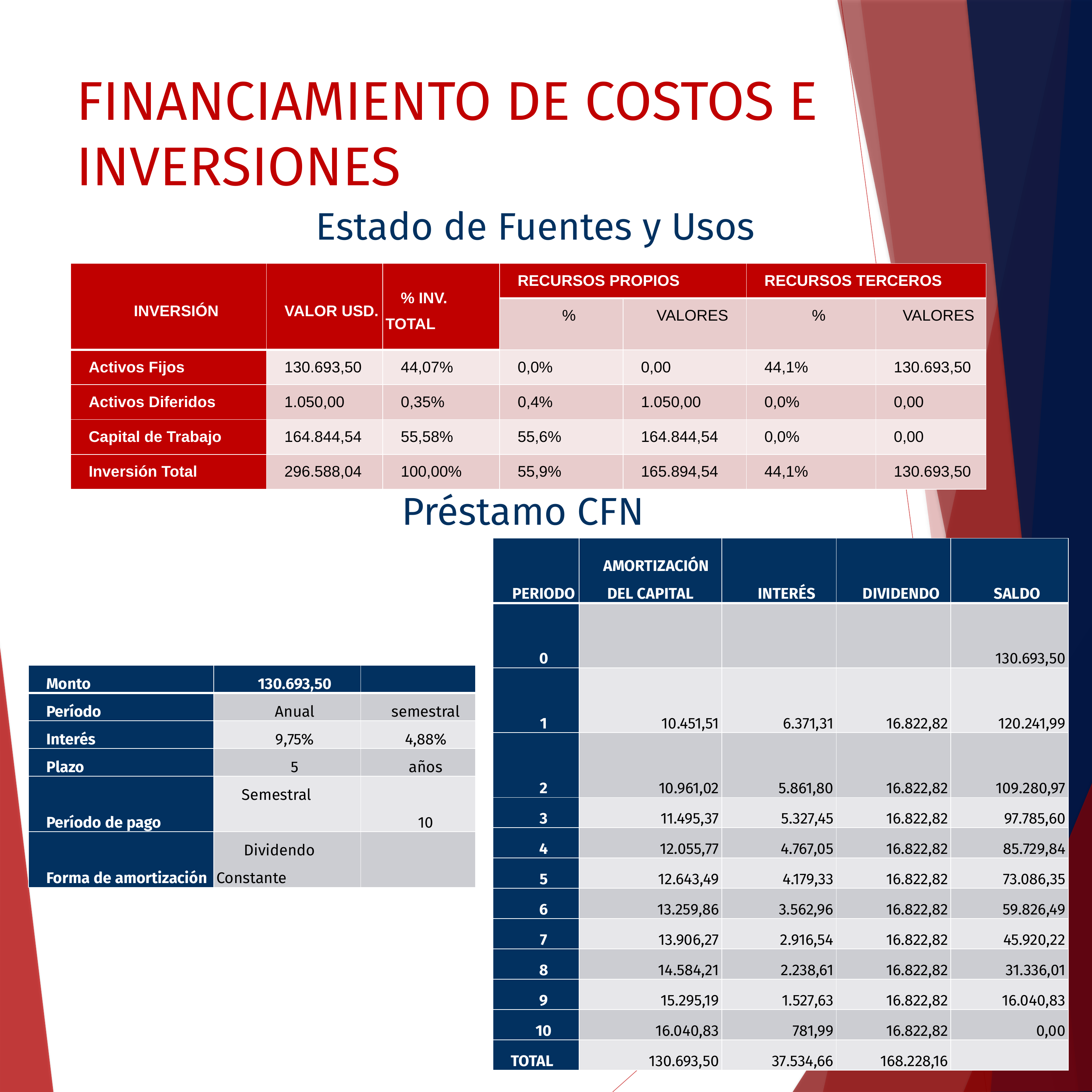

# FINANCIAMIENTO DE COSTOS E INVERSIONES
Estado de Fuentes y Usos
| INVERSIÓN | VALOR USD. | % INV. TOTAL | RECURSOS PROPIOS |  | RECURSOS TERCEROS |  |
| --- | --- | --- | --- | --- | --- | --- |
|  |  |  | % | VALORES | % | VALORES |
| Activos Fijos | 130.693,50 | 44,07% | 0,0% | 0,00 | 44,1% | 130.693,50 |
| Activos Diferidos | 1.050,00 | 0,35% | 0,4% | 1.050,00 | 0,0% | 0,00 |
| Capital de Trabajo | 164.844,54 | 55,58% | 55,6% | 164.844,54 | 0,0% | 0,00 |
| Inversión Total | 296.588,04 | 100,00% | 55,9% | 165.894,54 | 44,1% | 130.693,50 |
Préstamo CFN
| PERIODO | AMORTIZACIÓN DEL CAPITAL | INTERÉS | DIVIDENDO | SALDO |
| --- | --- | --- | --- | --- |
| 0 |  |  |  | 130.693,50 |
| 1 | 10.451,51 | 6.371,31 | 16.822,82 | 120.241,99 |
| 2 | 10.961,02 | 5.861,80 | 16.822,82 | 109.280,97 |
| 3 | 11.495,37 | 5.327,45 | 16.822,82 | 97.785,60 |
| 4 | 12.055,77 | 4.767,05 | 16.822,82 | 85.729,84 |
| 5 | 12.643,49 | 4.179,33 | 16.822,82 | 73.086,35 |
| 6 | 13.259,86 | 3.562,96 | 16.822,82 | 59.826,49 |
| 7 | 13.906,27 | 2.916,54 | 16.822,82 | 45.920,22 |
| 8 | 14.584,21 | 2.238,61 | 16.822,82 | 31.336,01 |
| 9 | 15.295,19 | 1.527,63 | 16.822,82 | 16.040,83 |
| 10 | 16.040,83 | 781,99 | 16.822,82 | 0,00 |
| TOTAL | 130.693,50 | 37.534,66 | 168.228,16 |  |
| Monto | 130.693,50 |  |
| --- | --- | --- |
| Período | Anual | semestral |
| Interés | 9,75% | 4,88% |
| Plazo | 5 | años |
| Período de pago | Semestral | 10 |
| Forma de amortización | Dividendo Constante |  |